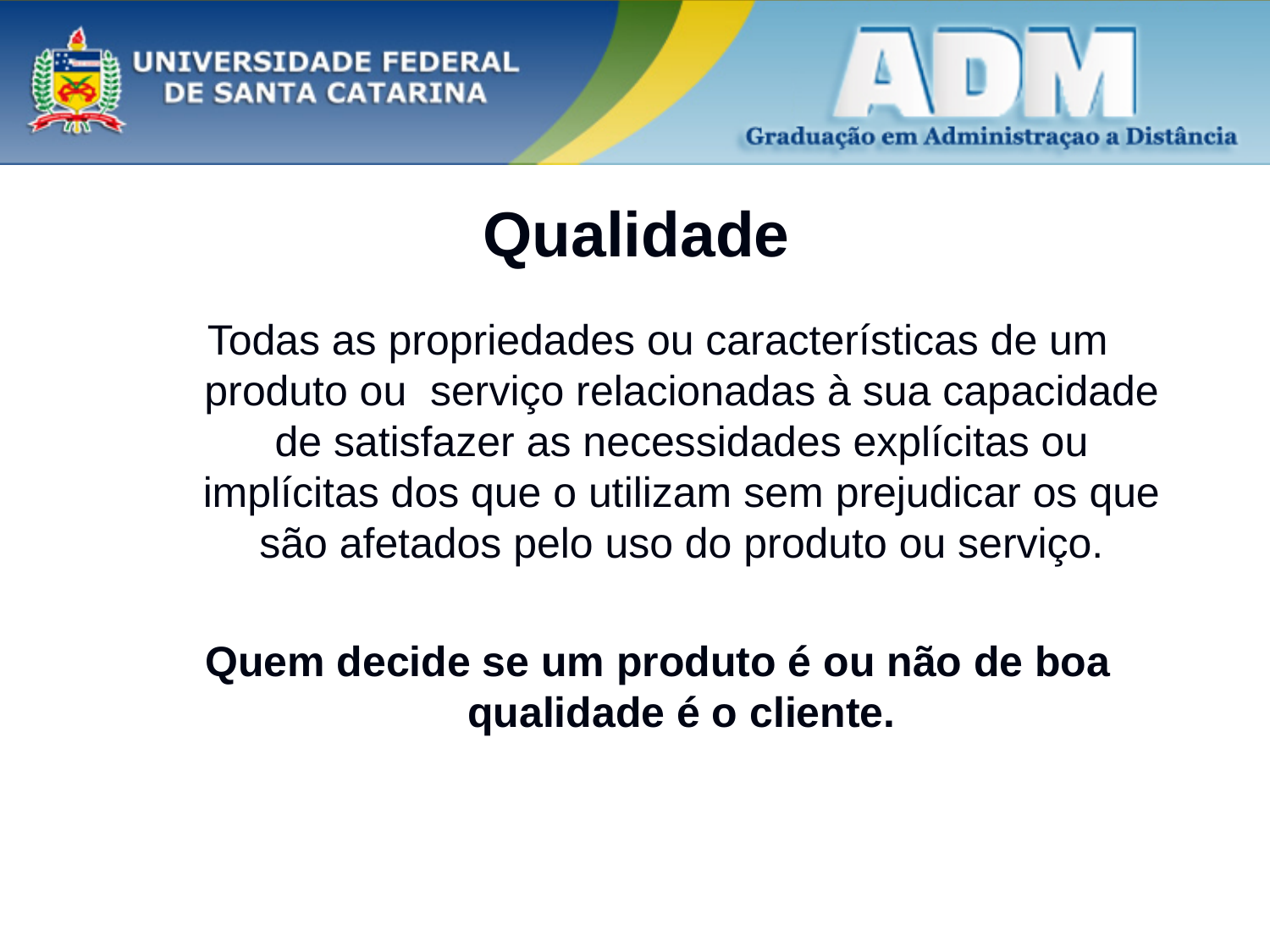

# Qualidade
Todas as propriedades ou características de um produto ou  serviço relacionadas à sua capacidade de satisfazer as necessidades explícitas ou implícitas dos que o utilizam sem prejudicar os que são afetados pelo uso do produto ou serviço.

Quem decide se um produto é ou não de boa qualidade é o cliente.